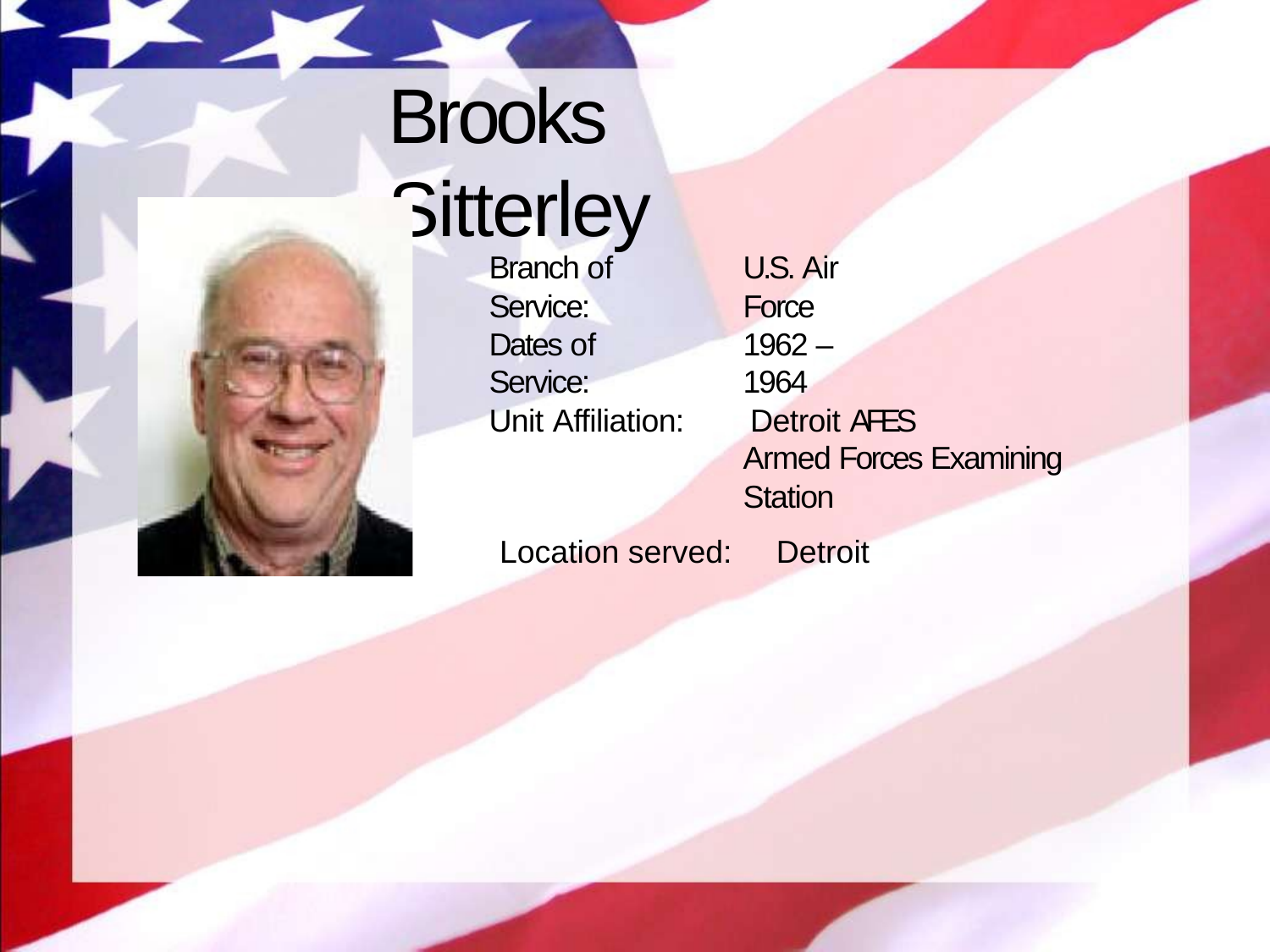

# Brooks Sitterley

Branch of Service:
U.S. Air Force
Dates of Service:
1962 – 1964
Unit Affiliation:
Detroit AFES
Armed Forces Examining Station
Location served:     Detroit